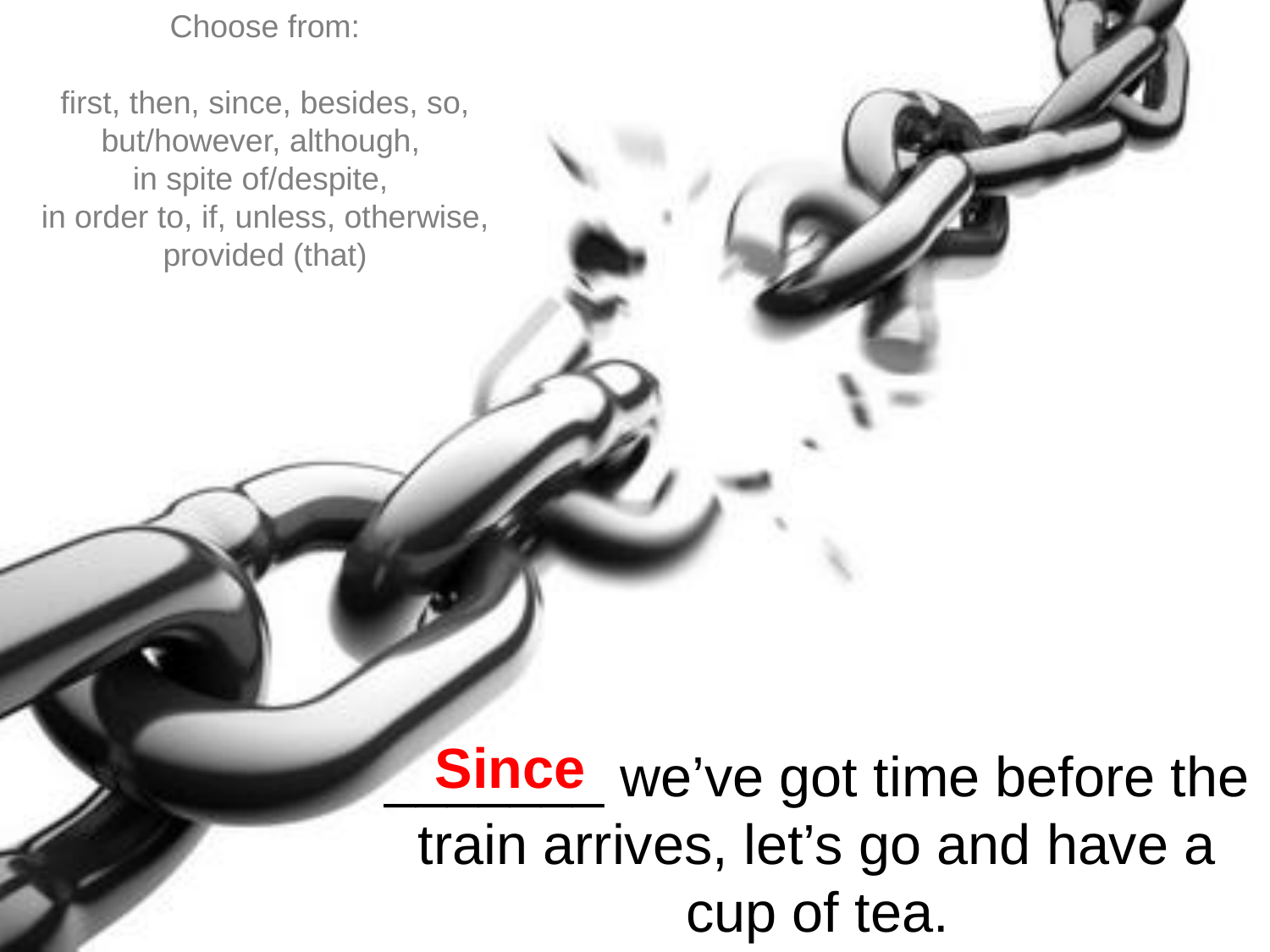

Choose from:

first, then, since, besides, so, but/however, although,
in spite of/despite,
in order to, if, unless, otherwise, provided (that)
Since
_______ we’ve got time before the train arrives, let’s go and have a cup of tea.